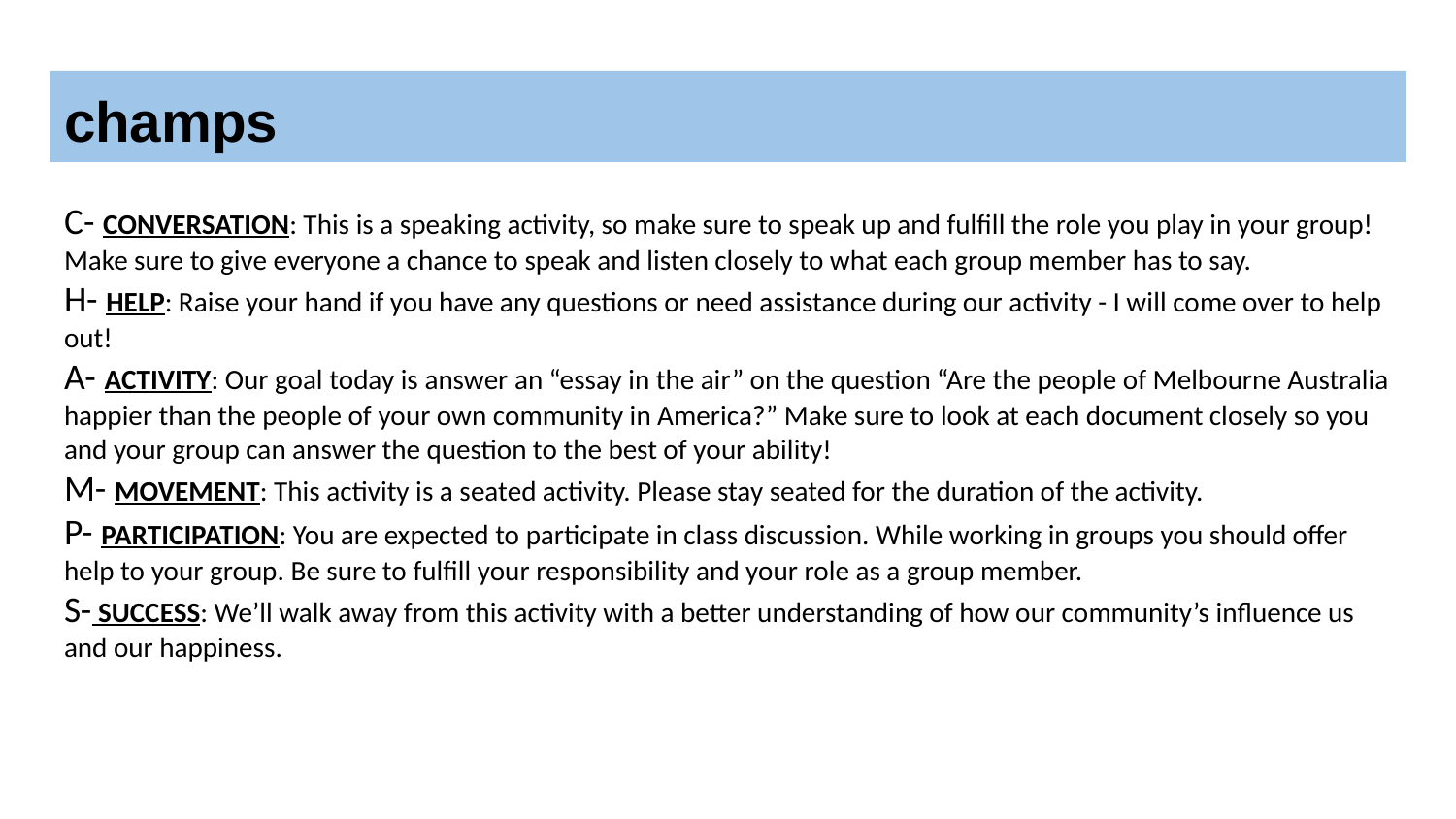

# champs
C- CONVERSATION: This is a speaking activity, so make sure to speak up and fulfill the role you play in your group! Make sure to give everyone a chance to speak and listen closely to what each group member has to say.
H- HELP: Raise your hand if you have any questions or need assistance during our activity - I will come over to help out!
A- ACTIVITY: Our goal today is answer an “essay in the air” on the question “Are the people of Melbourne Australia happier than the people of your own community in America?” Make sure to look at each document closely so you and your group can answer the question to the best of your ability!
M- MOVEMENT: This activity is a seated activity. Please stay seated for the duration of the activity.
P- PARTICIPATION: You are expected to participate in class discussion. While working in groups you should offer help to your group. Be sure to fulfill your responsibility and your role as a group member.
S- SUCCESS: We’ll walk away from this activity with a better understanding of how our community’s influence us and our happiness.